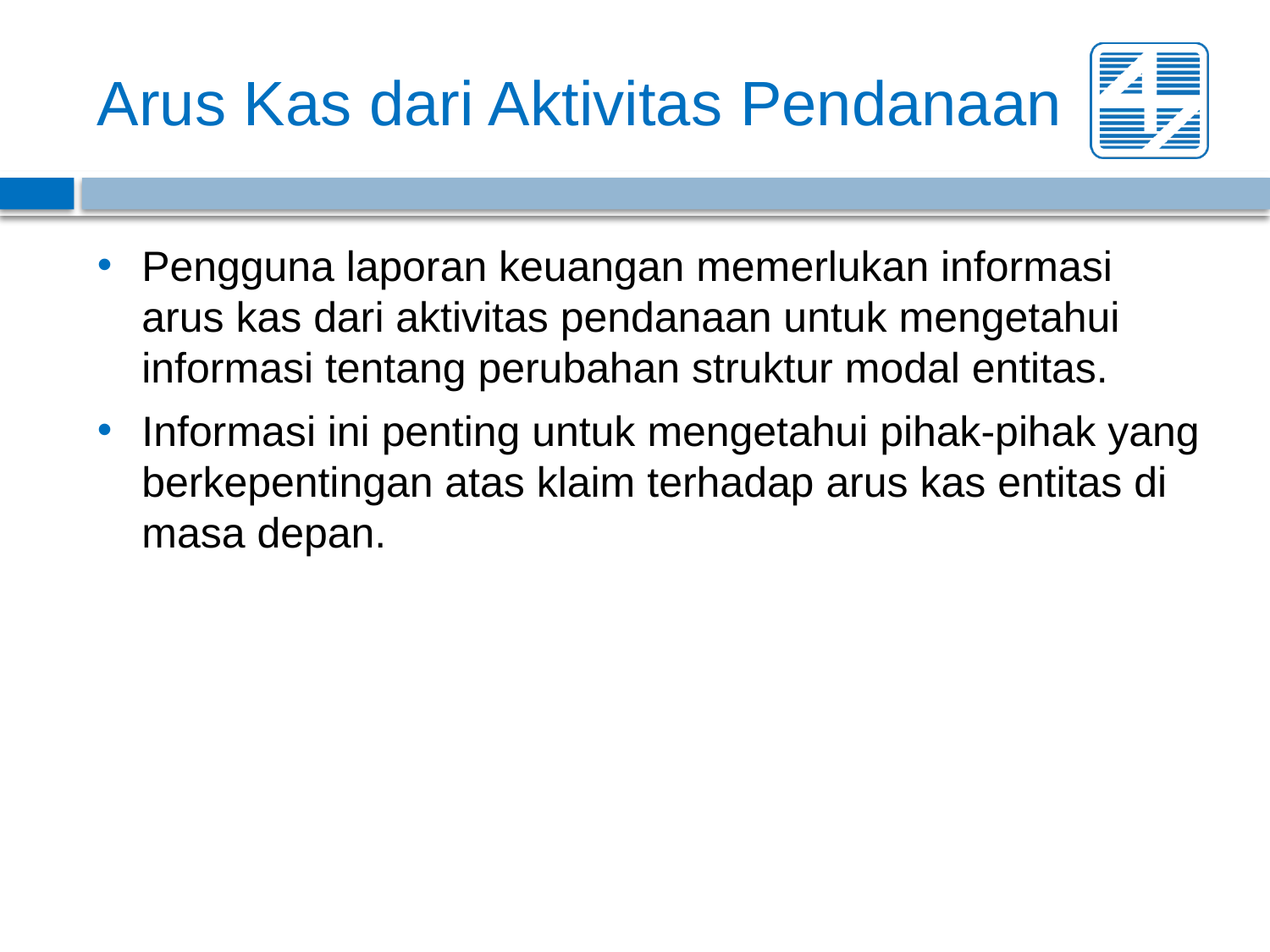

# Arus Kas dari Aktivitas Pendanaan
Pengguna laporan keuangan memerlukan informasi arus kas dari aktivitas pendanaan untuk mengetahui informasi tentang perubahan struktur modal entitas.
Informasi ini penting untuk mengetahui pihak-pihak yang berkepentingan atas klaim terhadap arus kas entitas di masa depan.